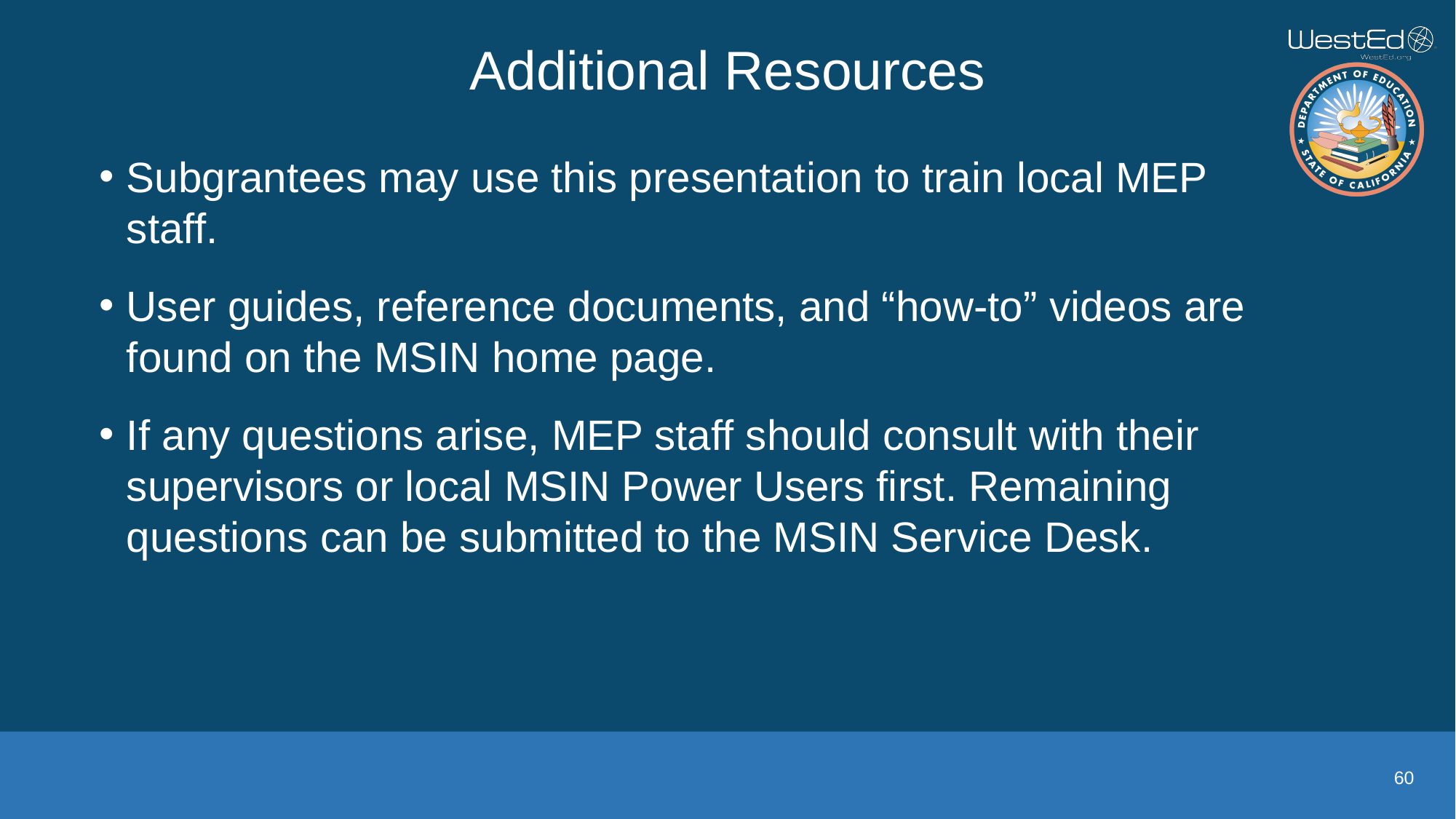

# Additional Resources
Subgrantees may use this presentation to train local MEP staff.
User guides, reference documents, and “how-to” videos are found on the MSIN home page.
If any questions arise, MEP staff should consult with their supervisors or local MSIN Power Users first. Remaining questions can be submitted to the MSIN Service Desk.